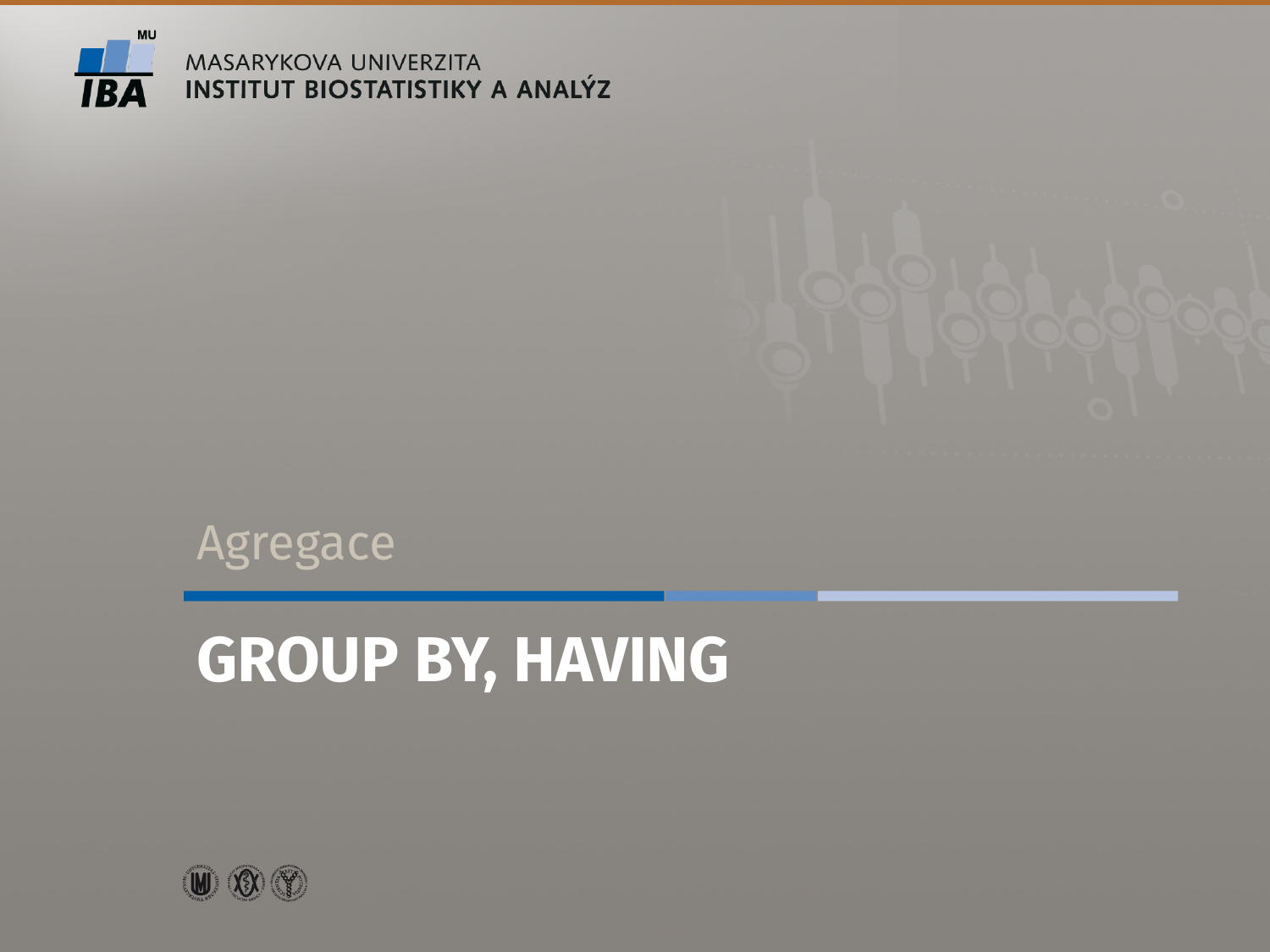

Agregace
# GROUP BY, HAVING
Daniel Klimeš, Databázové systémy a SQL
5